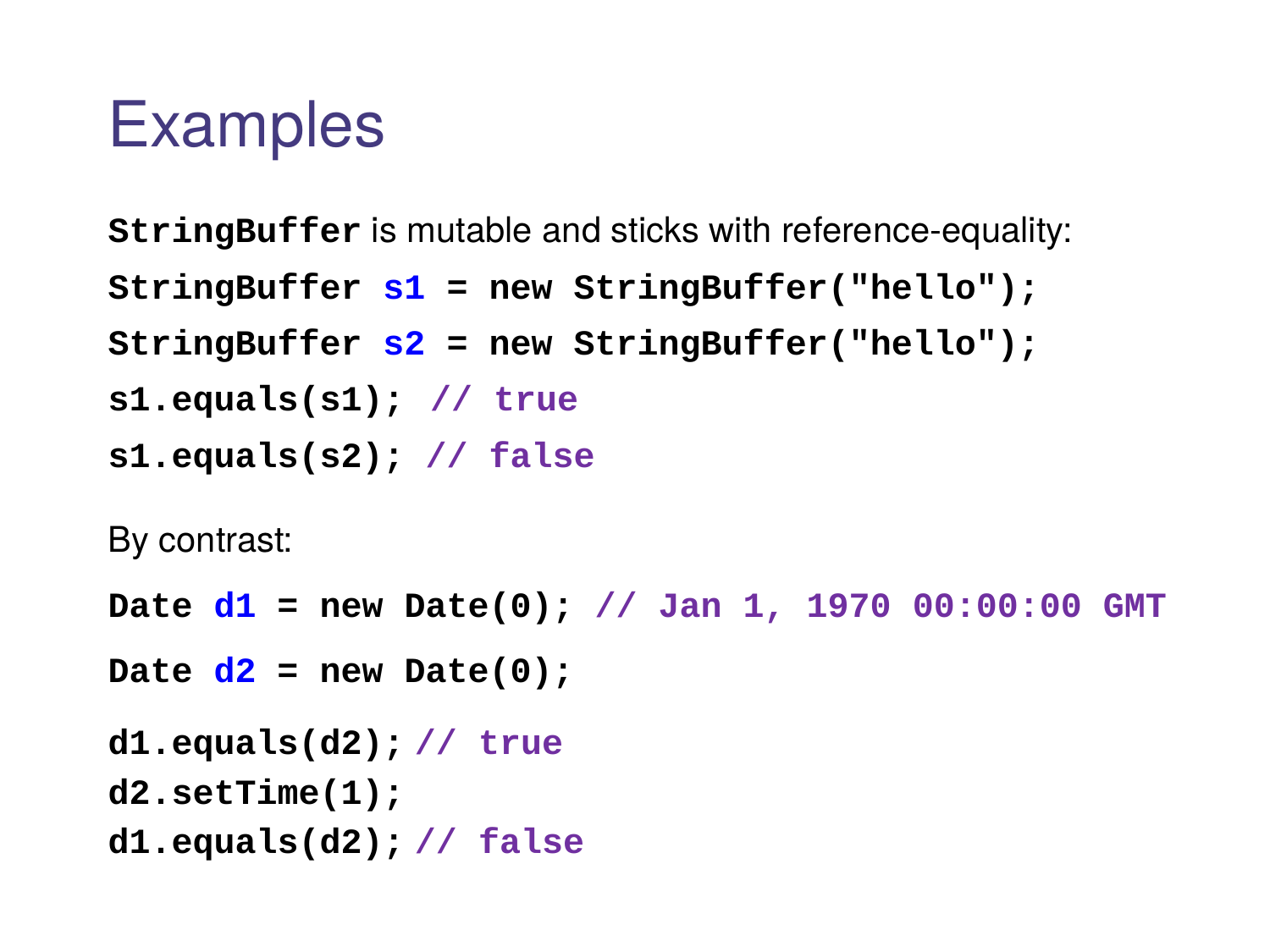

# Examples
StringBuffer is mutable and sticks with reference-equality:
StringBuffer s1 = new StringBuffer("hello");
StringBuffer s2 = new StringBuffer("hello");
s1.equals(s1);  // true
s1.equals(s2);  // false

By contrast:
Date d1 = new Date(0);  // Jan 1, 1970 00:00:00 GMT
Date d2 = new Date(0);
d1.equals(d2); // true
d2.setTime(1);
d1.equals(d2); // false